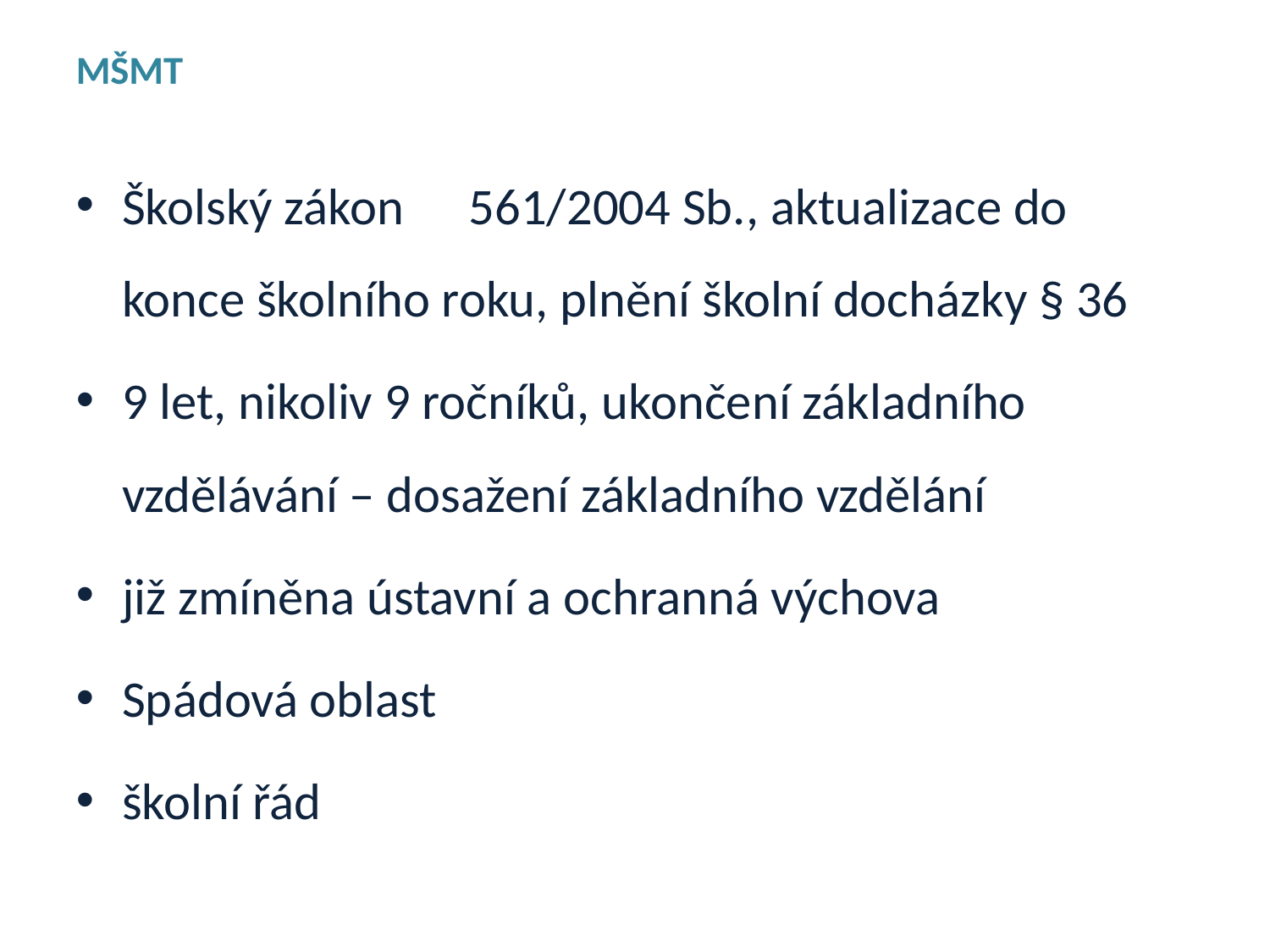

MŠMT
Školský zákon 	561/2004 Sb., aktualizace do konce školního roku, plnění školní docházky § 36
9 let, nikoliv 9 ročníků, ukončení základního vzdělávání – dosažení základního vzdělání
již zmíněna ústavní a ochranná výchova
Spádová oblast
školní řád